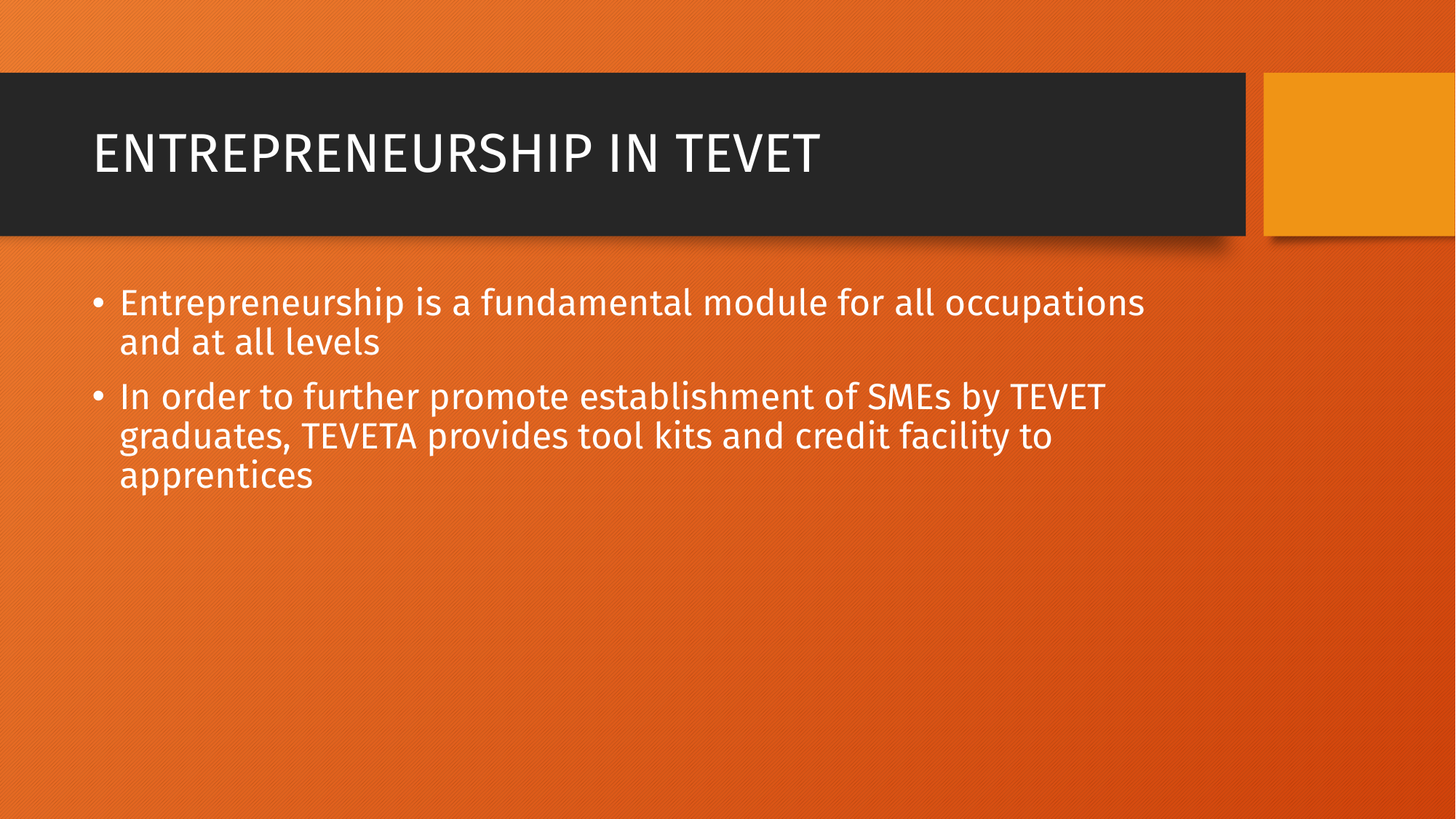

# ENTREPRENEURSHIP IN TEVET
Entrepreneurship is a fundamental module for all occupations and at all levels
In order to further promote establishment of SMEs by TEVET graduates, TEVETA provides tool kits and credit facility to apprentices